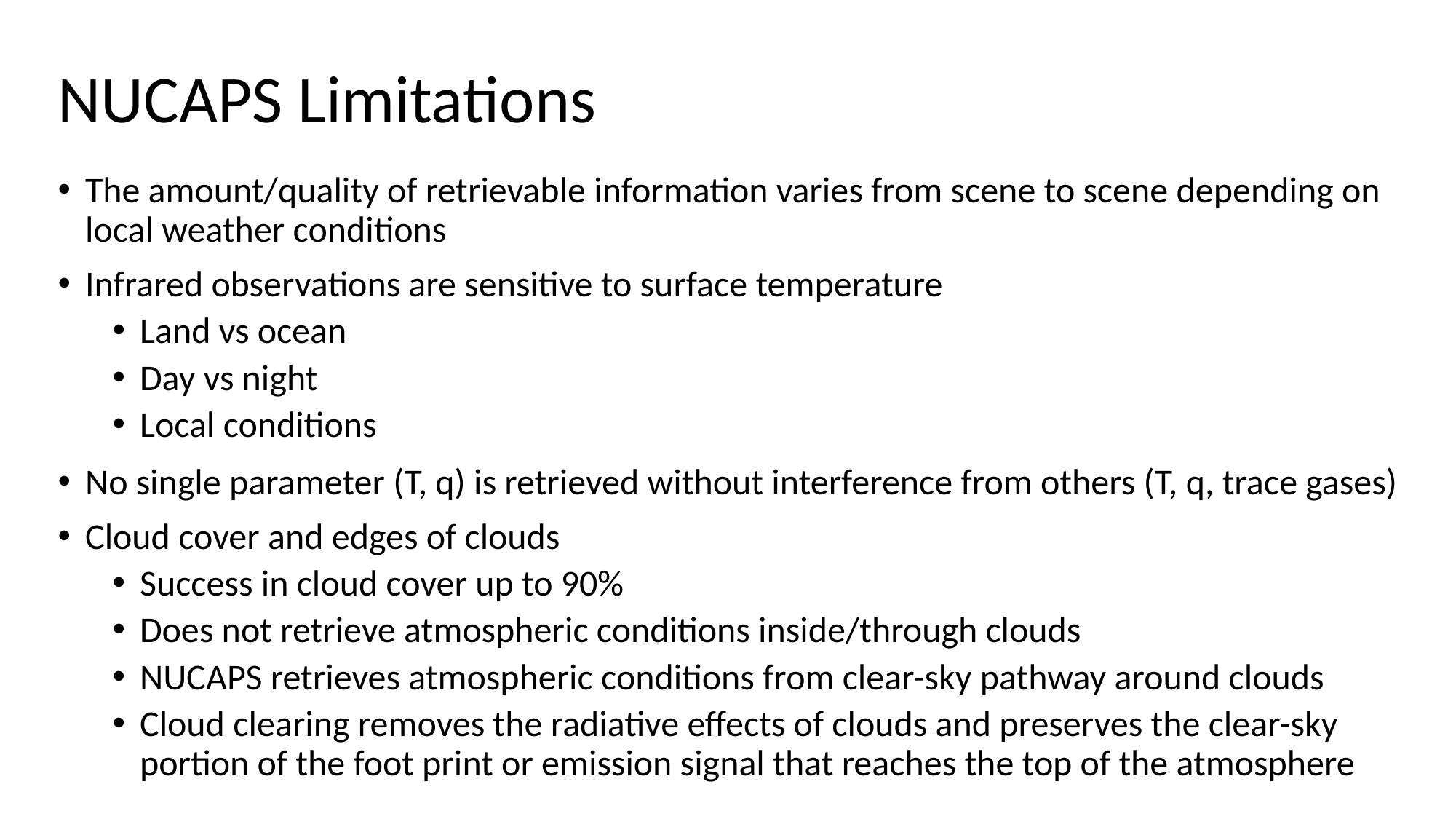

# NUCAPS Limitations
The amount/quality of retrievable information varies from scene to scene depending on local weather conditions
Infrared observations are sensitive to surface temperature
Land vs ocean
Day vs night
Local conditions

No single parameter (T, q) is retrieved without interference from others (T, q, trace gases)
Cloud cover and edges of clouds
Success in cloud cover up to 90%
Does not retrieve atmospheric conditions inside/through clouds
NUCAPS retrieves atmospheric conditions from clear-sky pathway around clouds
Cloud clearing removes the radiative effects of clouds and preserves the clear-sky portion of the foot print or emission signal that reaches the top of the atmosphere